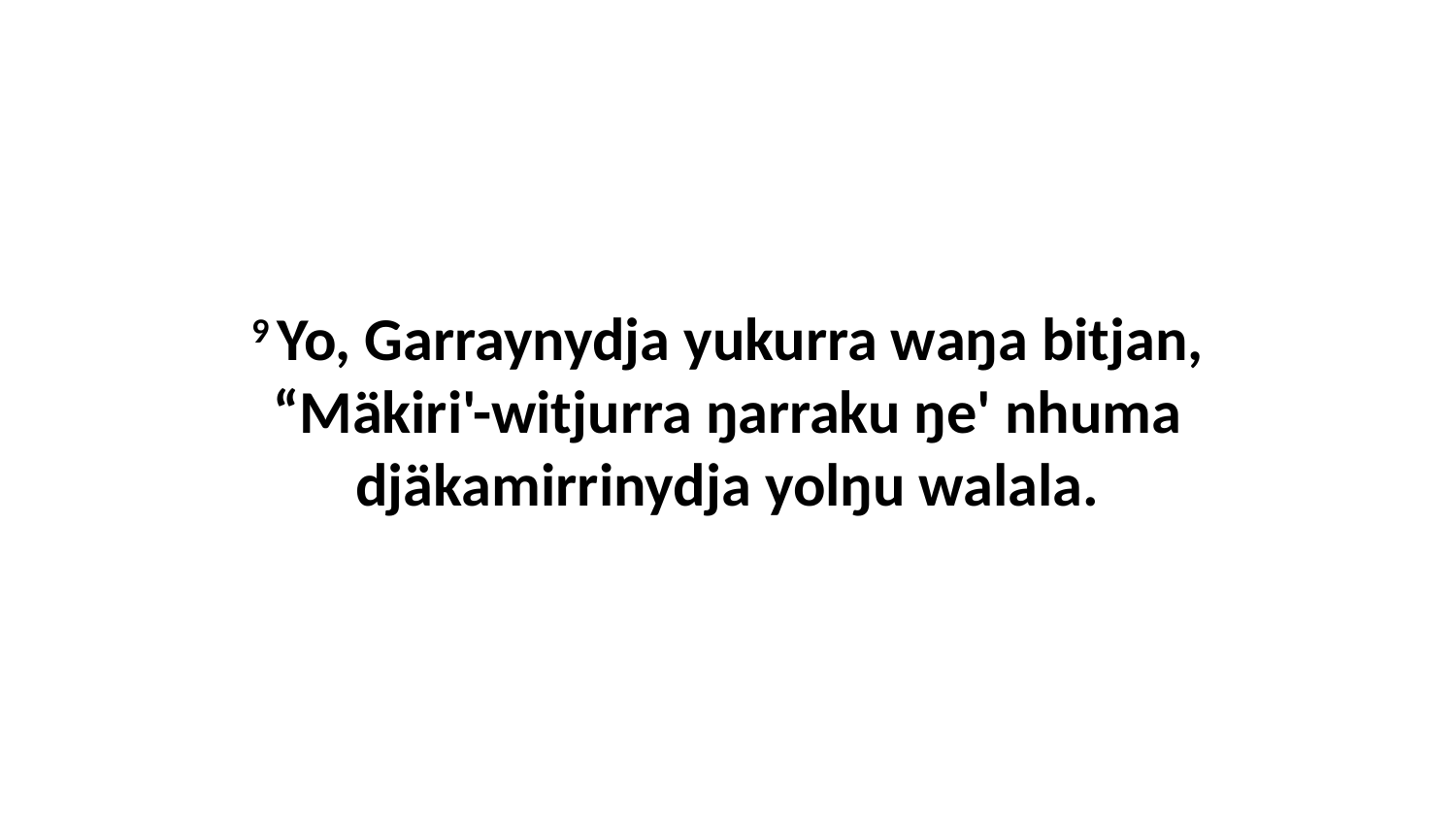

9 Yo, Garraynydja yukurra waŋa bitjan, “Mäkiri'-witjurra ŋarraku ŋe' nhuma djäkamirrinydja yolŋu walala.